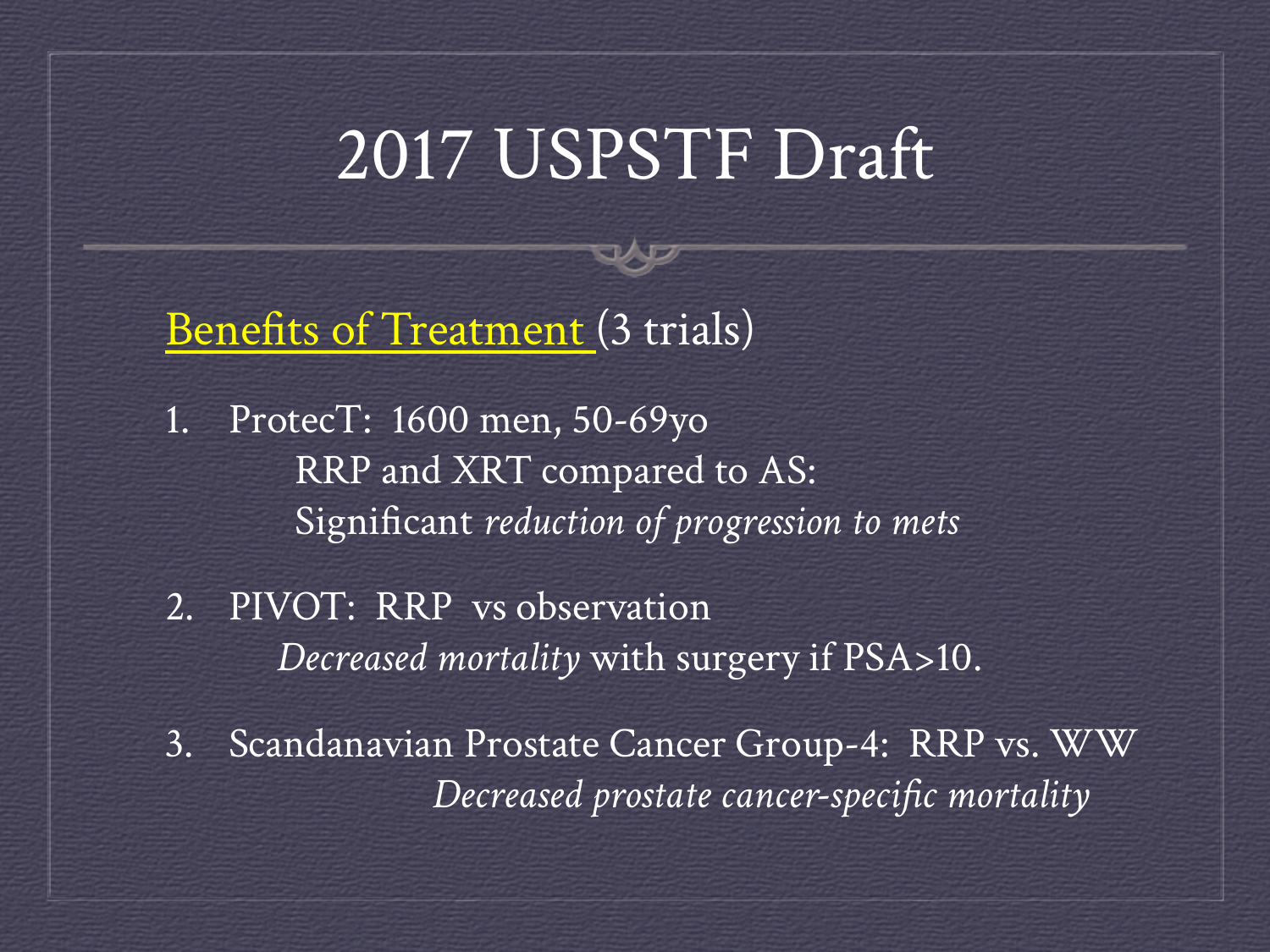

# 2017 USPSTF Draft
Benefits of Treatment (3 trials)
ProtecT:  1600 men, 50-69yo                                   	          RRP and XRT compared to AS:      		          Significant reduction of progression to mets
PIVOT:  RRP  vs observation                             		        Decreased mortality with surgery if PSA>10.
Scandanavian Prostate Cancer Group-4:  RRP vs. WW  	        Decreased prostate cancer-specific mortality